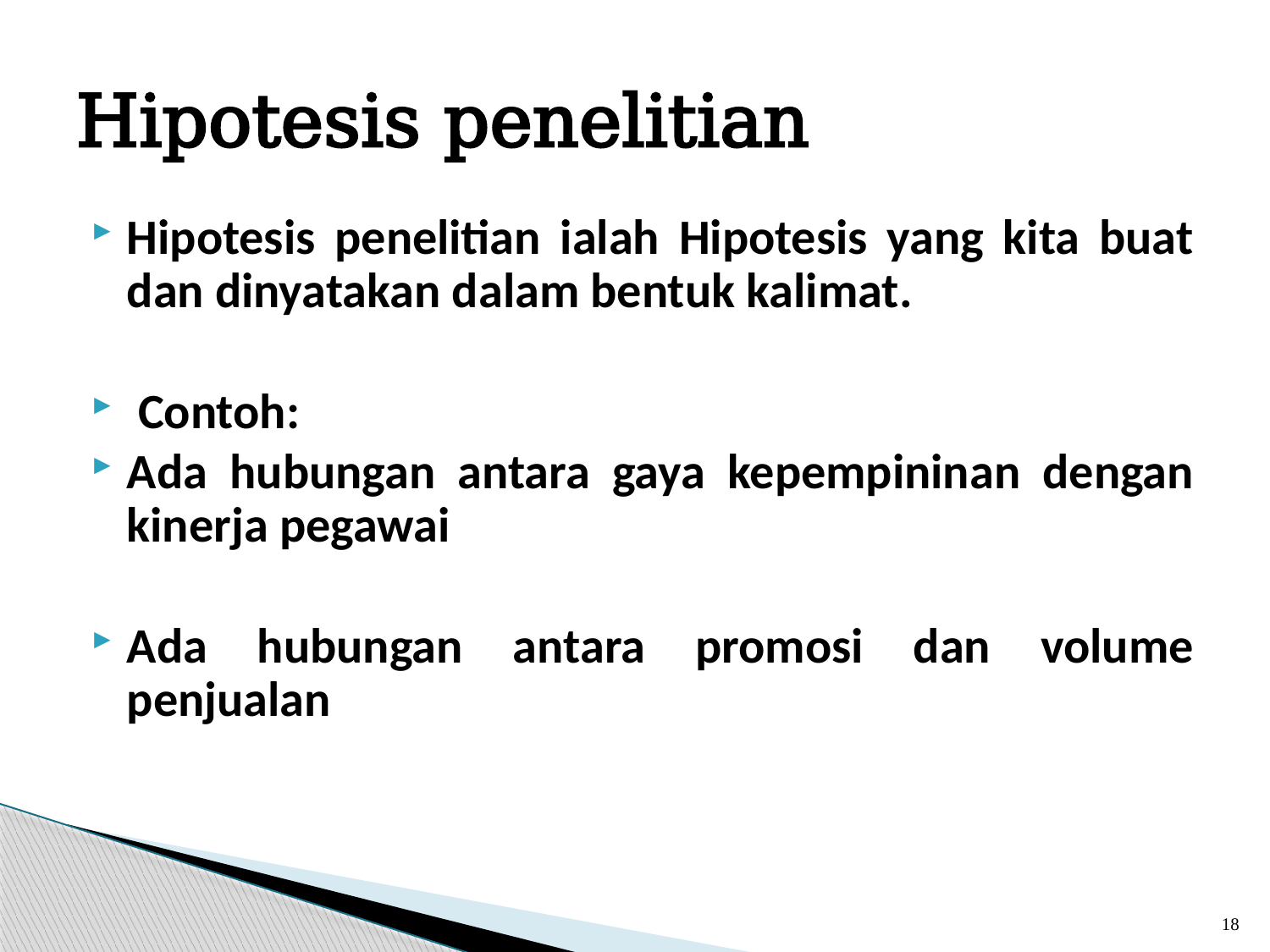

# Hipotesis penelitian
Hipotesis penelitian ialah Hipotesis yang kita buat dan dinyatakan dalam bentuk kalimat.

 Contoh:
Ada hubungan antara gaya kepempininan dengan kinerja pegawai

Ada hubungan antara promosi dan volume penjualan

18